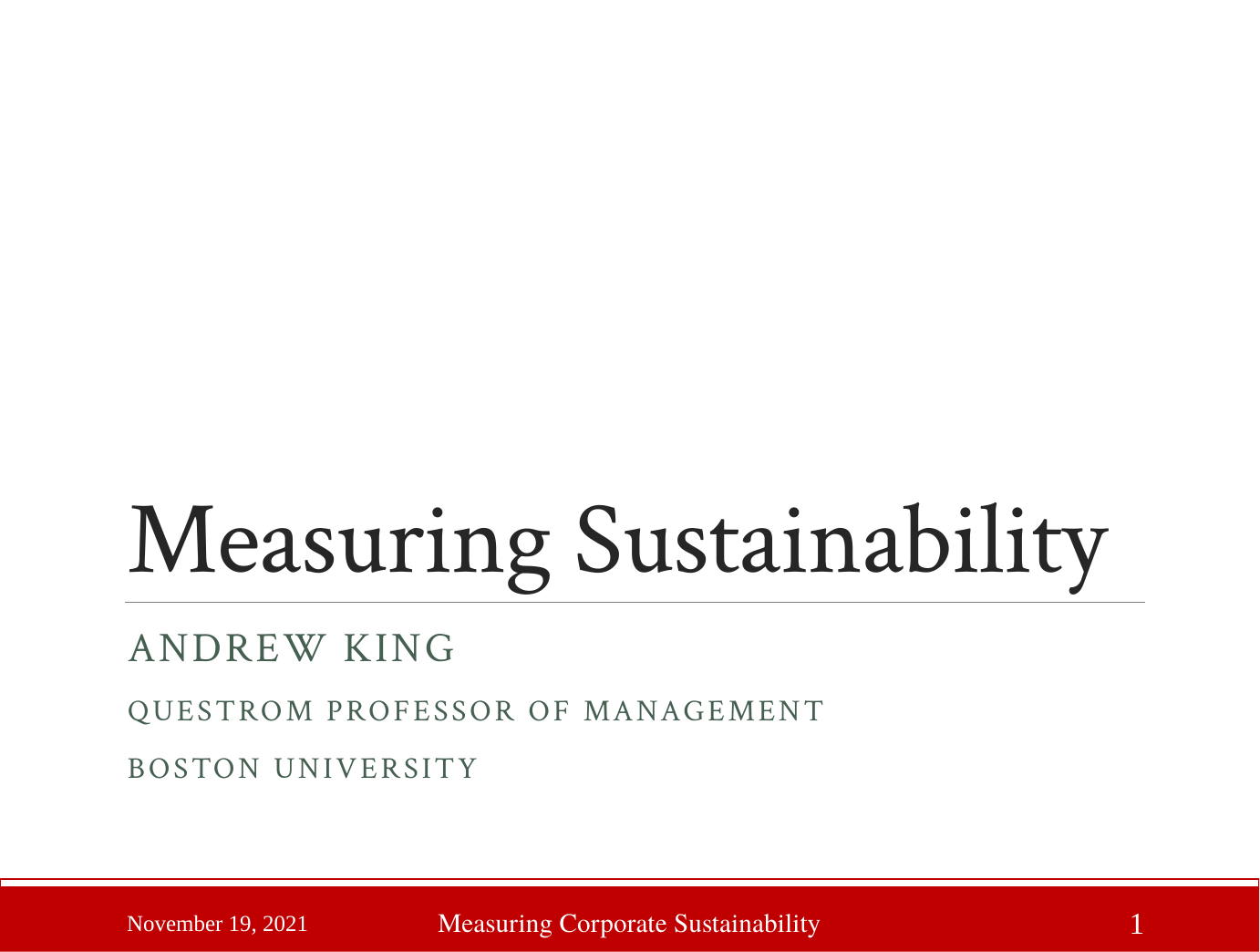

# Measuring Sustainability
Andrew King
Questrom Professor of Management
Boston University
November 19, 2021
Measuring Corporate Sustainability
1